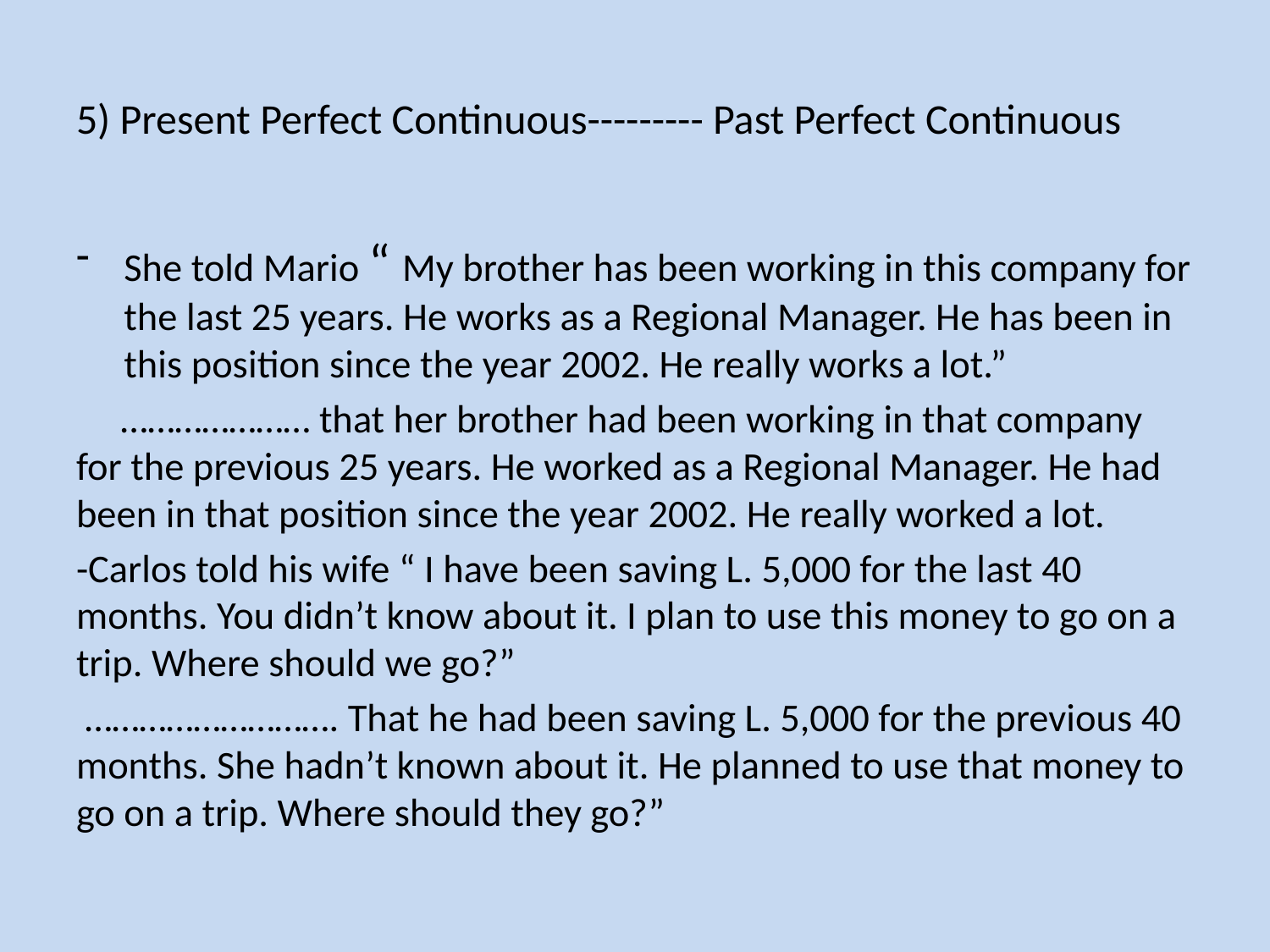

# 5) Present Perfect Continuous--------- Past Perfect Continuous
She told Mario “ My brother has been working in this company for the last 25 years. He works as a Regional Manager. He has been in this position since the year 2002. He really works a lot.”
     ………………… that her brother had been working in that company for the previous 25 years. He worked as a Regional Manager. He had been in that position since the year 2002. He really worked a lot.
-Carlos told his wife “ I have been saving L. 5,000 for the last 40 months. You didn’t know about it. I plan to use this money to go on a trip. Where should we go?”
 ………………………. That he had been saving L. 5,000 for the previous 40 months. She hadn’t known about it. He planned to use that money to go on a trip. Where should they go?”